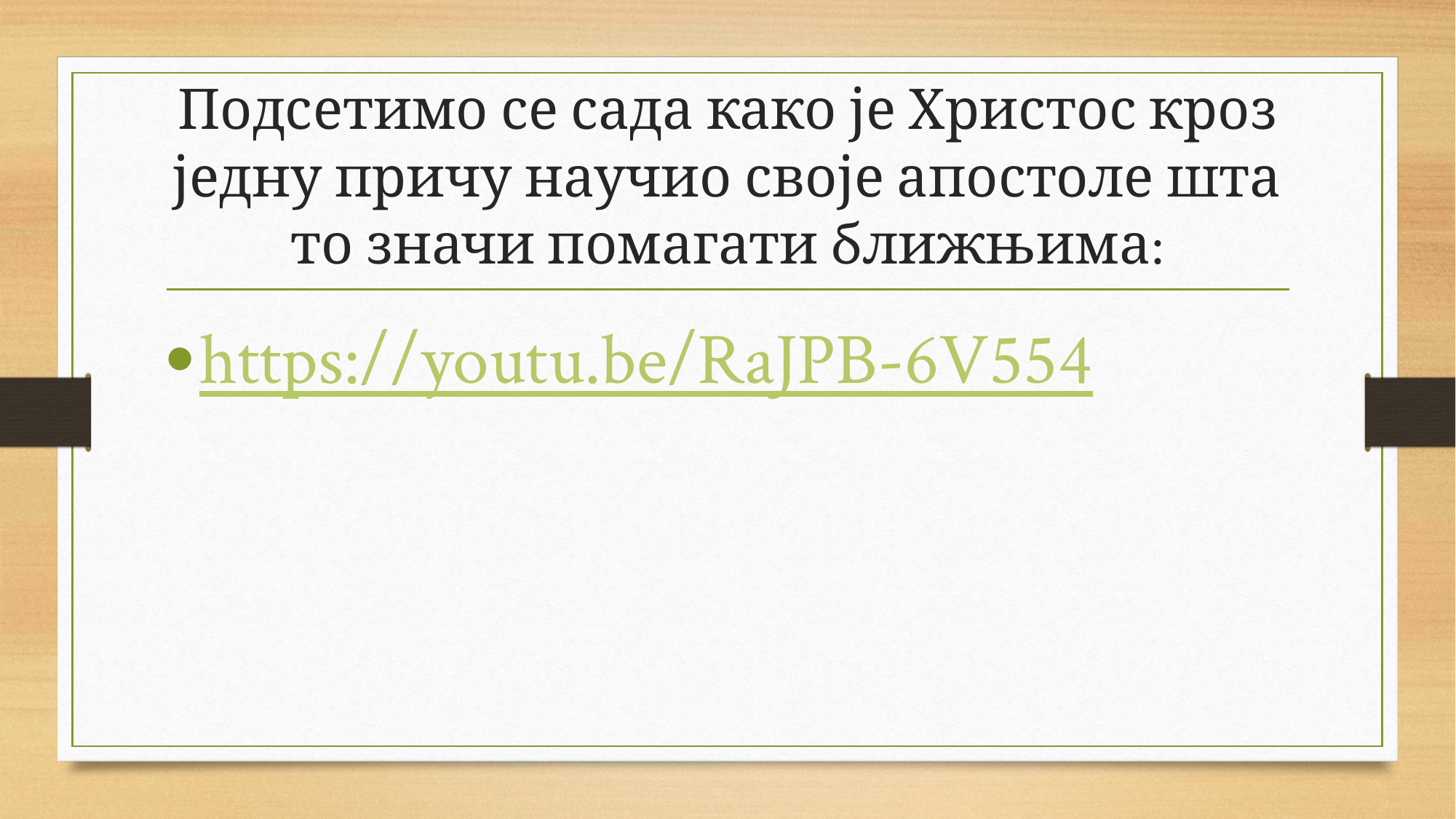

# Подсетимо се сада како је Христос кроз једну причу научио своје апостоле шта то значи помагати ближњима:
https://youtu.be/RaJPB-6V554